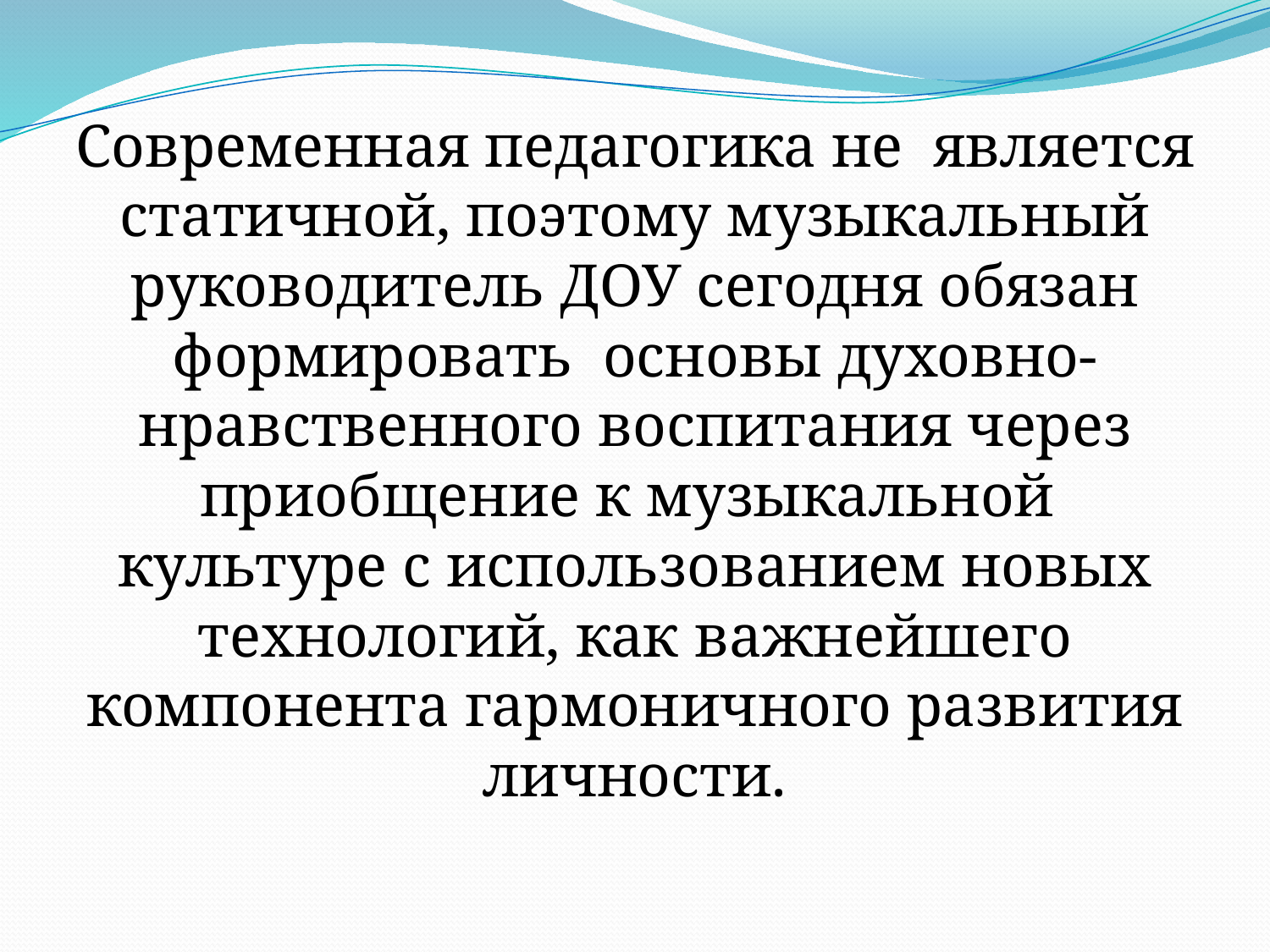

# Современная педагогика не  является статичной, поэтому музыкальный руководитель ДОУ сегодня обязан формировать  основы духовно-нравственного воспитания через приобщение к музыкальной культуре с использованием новых технологий, как важнейшего компонента гармоничного развития личности.